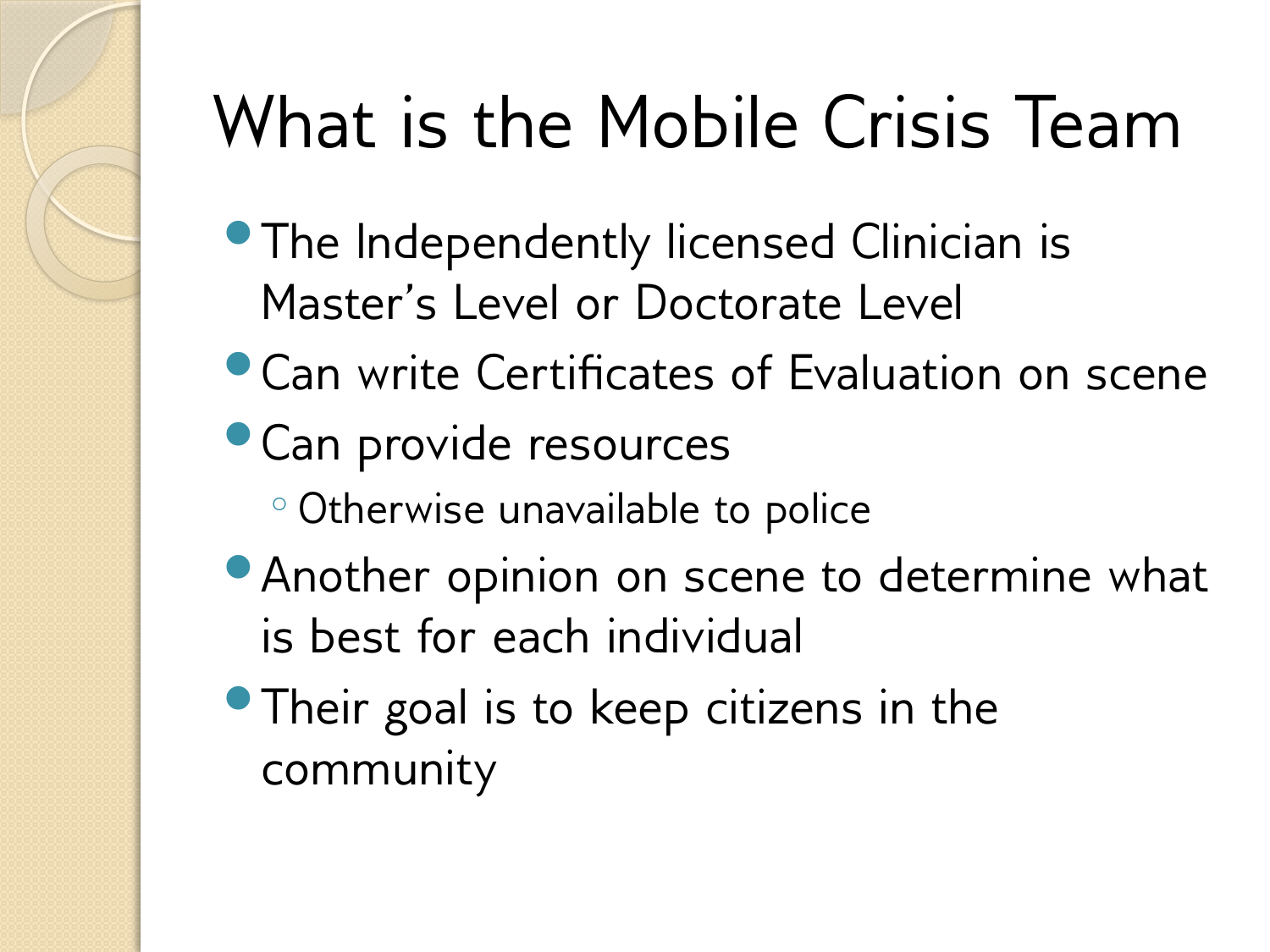

# What is the Mobile Crisis Team
The Independently licensed Clinician is Master’s Level or Doctorate Level
Can write Certificates of Evaluation on scene
Can provide resources
Otherwise unavailable to police
Another opinion on scene to determine what is best for each individual
Their goal is to keep citizens in the community